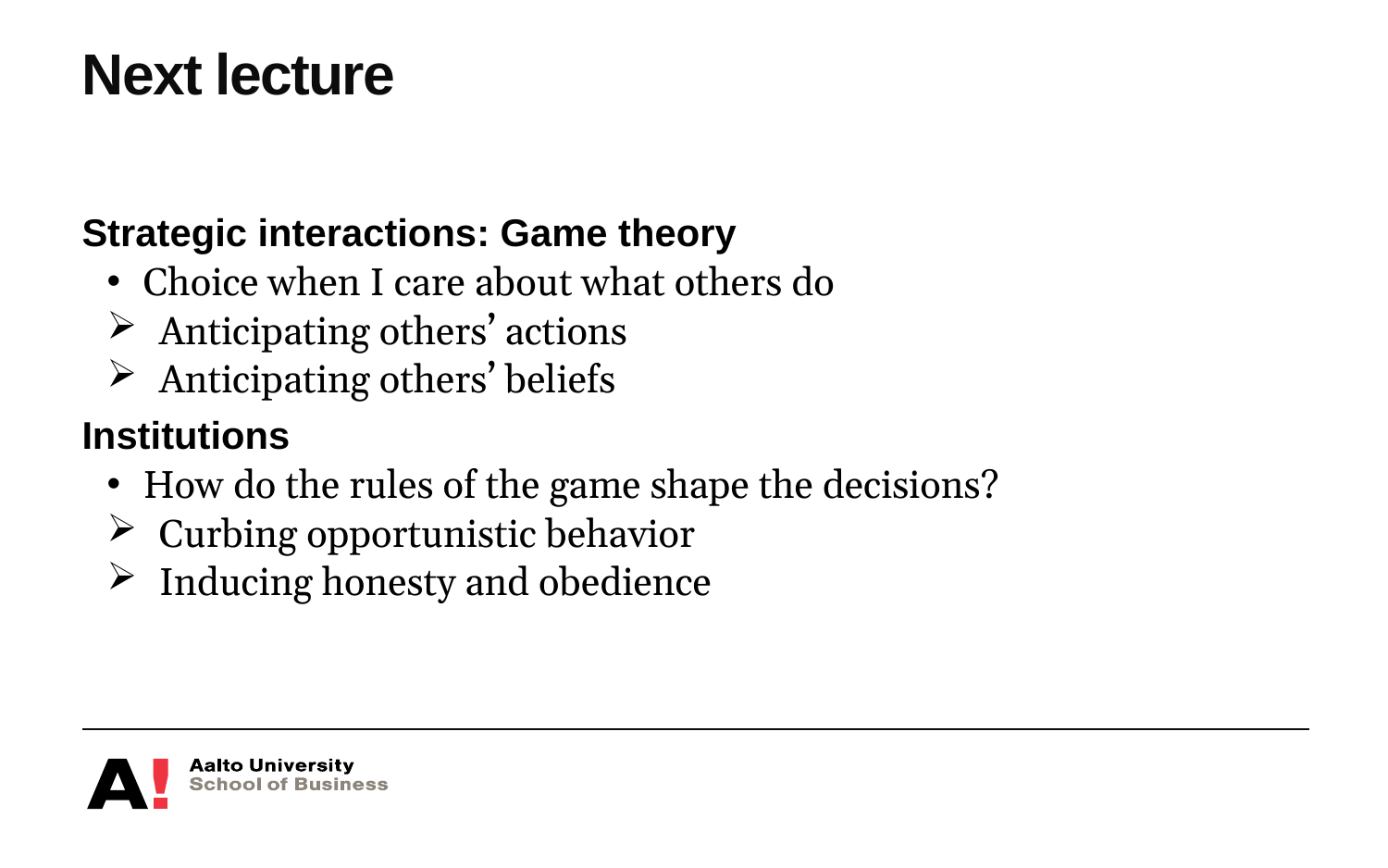

# Next lecture
Strategic interactions: Game theory
Choice when I care about what others do
Anticipating others’ actions
Anticipating others’ beliefs
Institutions
How do the rules of the game shape the decisions?
Curbing opportunistic behavior
Inducing honesty and obedience